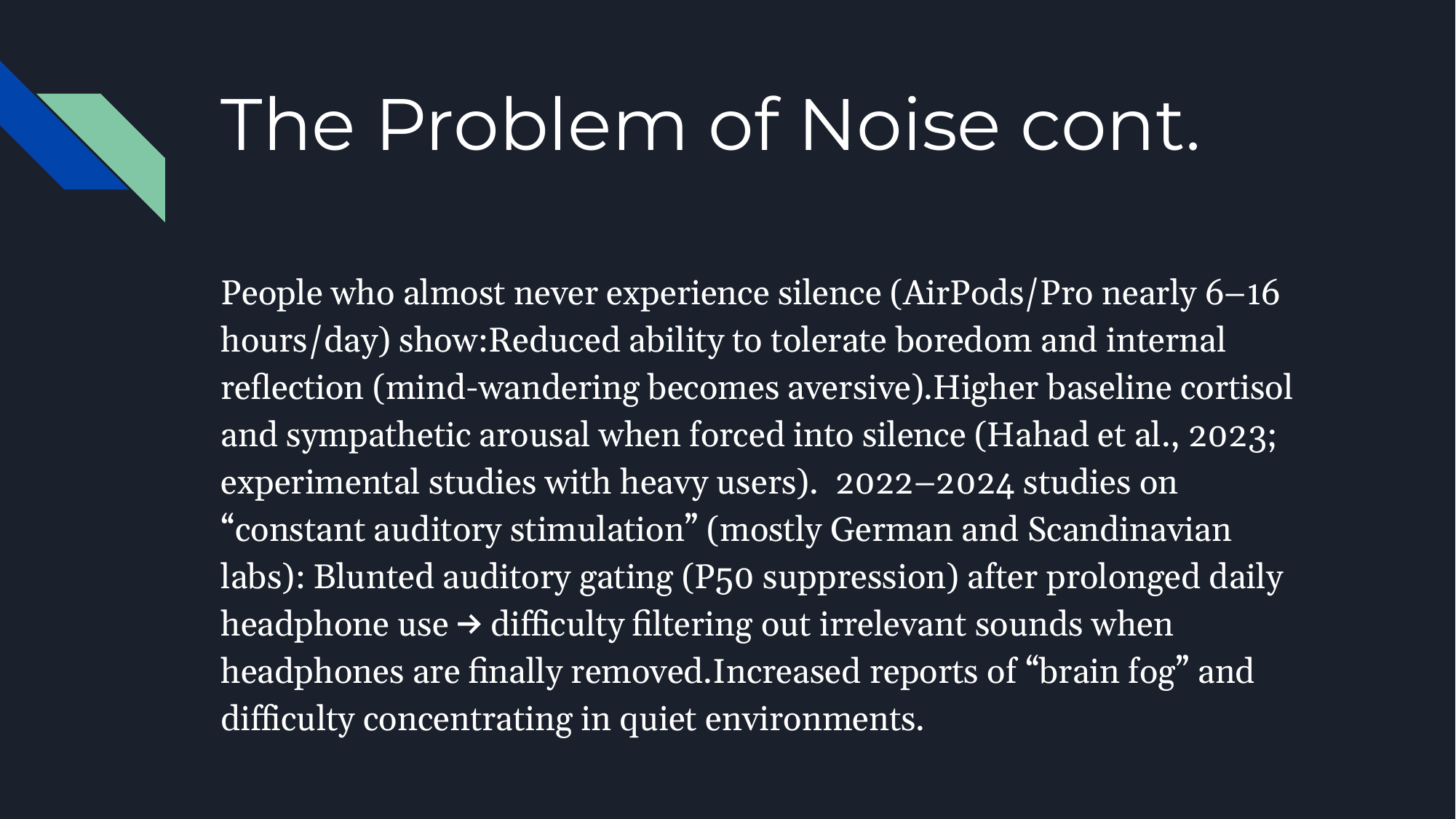

# The Problem of Noise cont.
People who almost never experience silence (AirPods/Pro nearly 6–16 hours/day) show:Reduced ability to tolerate boredom and internal reflection (mind-wandering becomes aversive).Higher baseline cortisol and sympathetic arousal when forced into silence (Hahad et al., 2023; experimental studies with heavy users).  2022–2024 studies on “constant auditory stimulation” (mostly German and Scandinavian labs): Blunted auditory gating (P50 suppression) after prolonged daily headphone use → difficulty filtering out irrelevant sounds when headphones are finally removed.Increased reports of “brain fog” and difficulty concentrating in quiet environments.